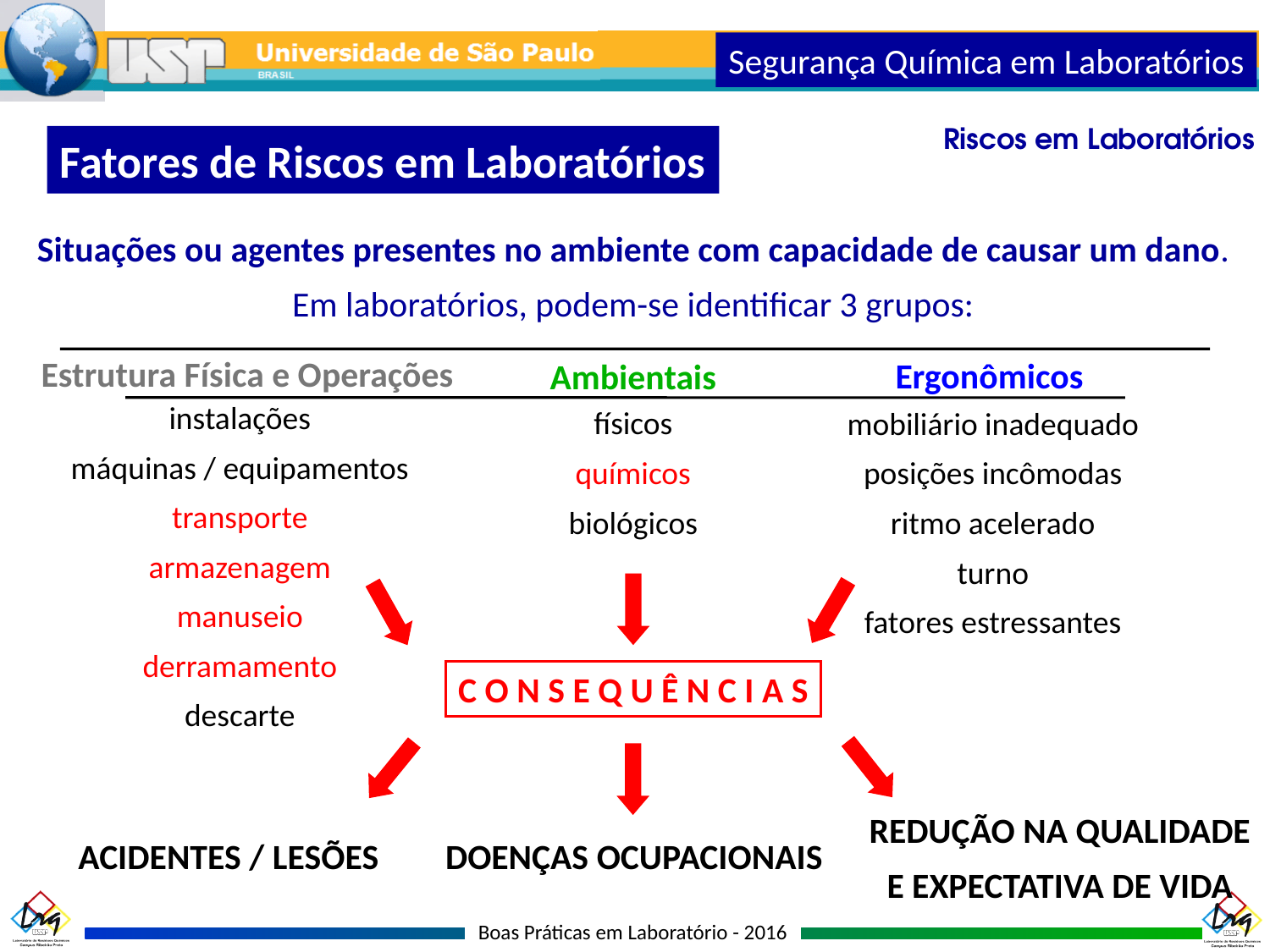

Segurança Química em Laboratórios
Riscos em Laboratórios
Fatores de Riscos em Laboratórios
Situações ou agentes presentes no ambiente com capacidade de causar um dano.
Em laboratórios, podem-se identificar 3 grupos:
Estrutura Física e Operações
Ergonômicos
Ambientais

instalações
máquinas / equipamentos
transporte
armazenagem
manuseio
derramamento
descarte
físicos
químicos
biológicos
mobiliário inadequado
posições incômodas
ritmo acelerado
turno
fatores estressantes

C O N S E Q U Ê N C I A S

REDUÇÃO NA QUALIDADE E EXPECTATIVA DE VIDA
ACIDENTES / LESÕES
DOENÇAS OCUPACIONAIS